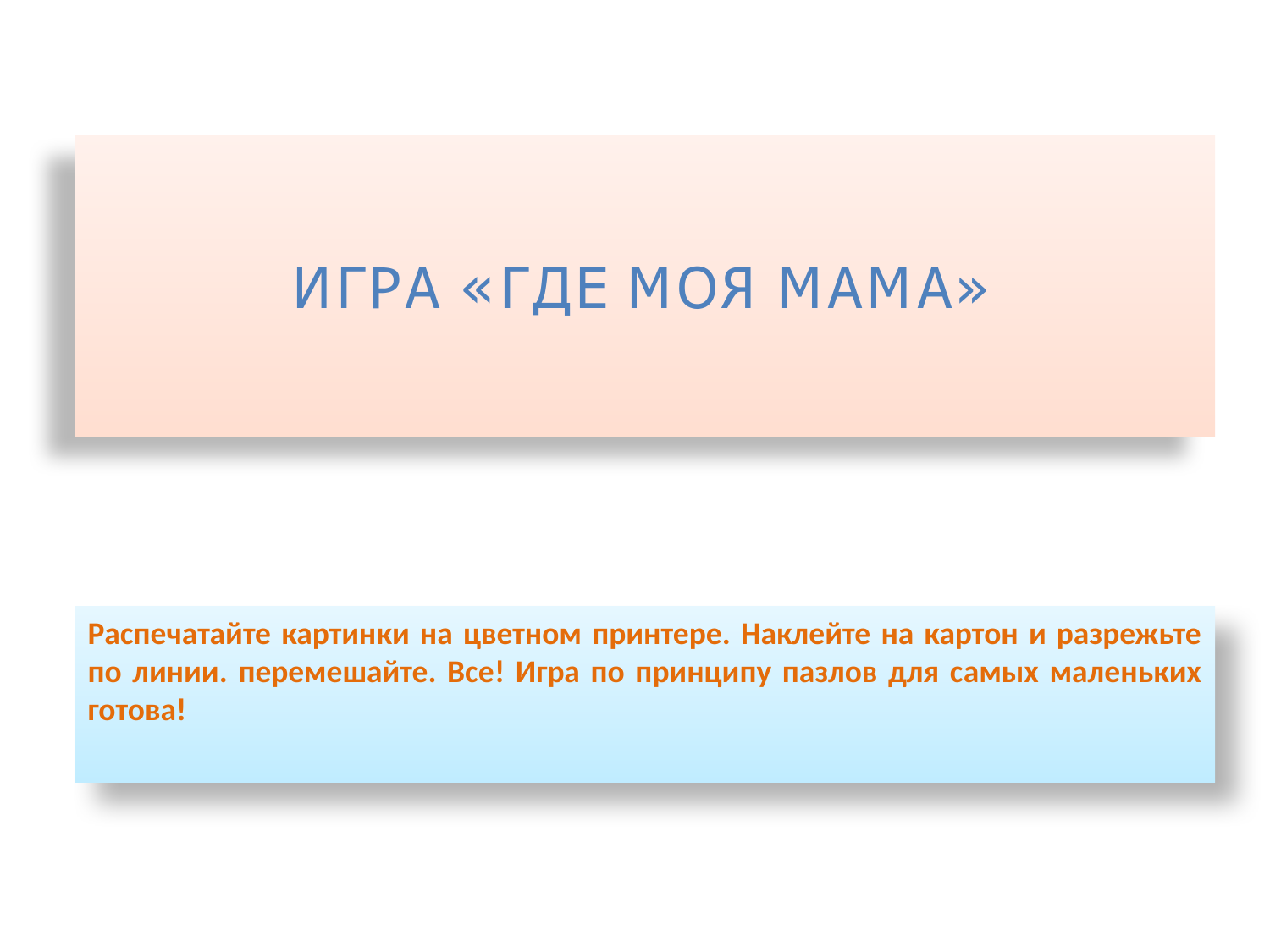

# Игра «Где моя мама»
Распечатайте картинки на цветном принтере. Наклейте на картон и разрежьте по линии. перемешайте. Все! Игра по принципу пазлов для самых маленьких готова!